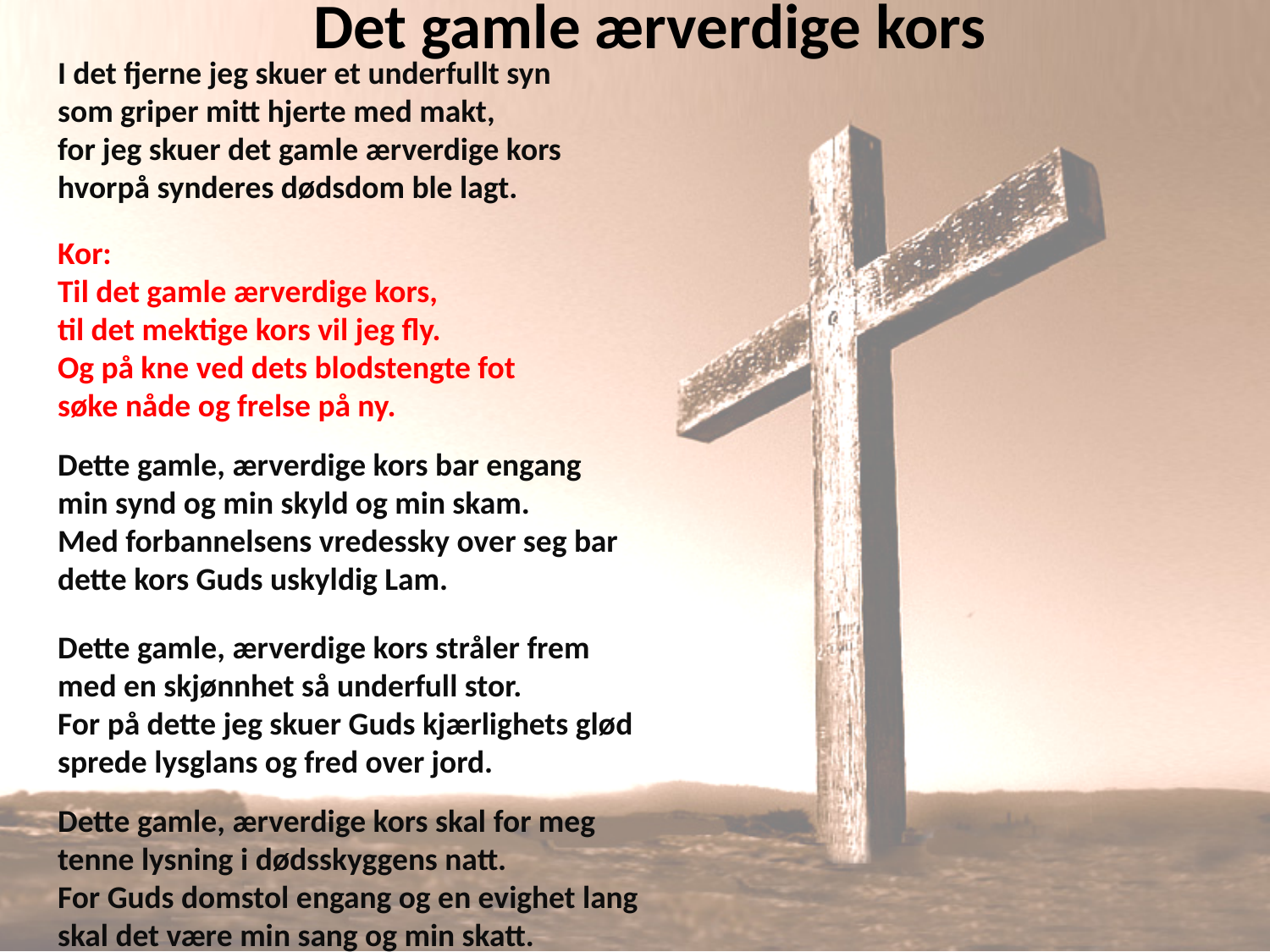

# Det gamle ærverdige kors
I det fjerne jeg skuer et underfullt syn
som griper mitt hjerte med makt,
for jeg skuer det gamle ærverdige kors
hvorpå synderes dødsdom ble lagt.
Kor:
Til det gamle ærverdige kors,
til det mektige kors vil jeg fly.
Og på kne ved dets blodstengte fot
søke nåde og frelse på ny.
Dette gamle, ærverdige kors bar engang
min synd og min skyld og min skam.
Med forbannelsens vredessky over seg bar
dette kors Guds uskyldig Lam.

Dette gamle, ærverdige kors stråler frem
med en skjønnhet så underfull stor.
For på dette jeg skuer Guds kjærlighets glød
sprede lysglans og fred over jord.
Dette gamle, ærverdige kors skal for meg
tenne lysning i dødsskyggens natt.
For Guds domstol engang og en evighet lang
skal det være min sang og min skatt.